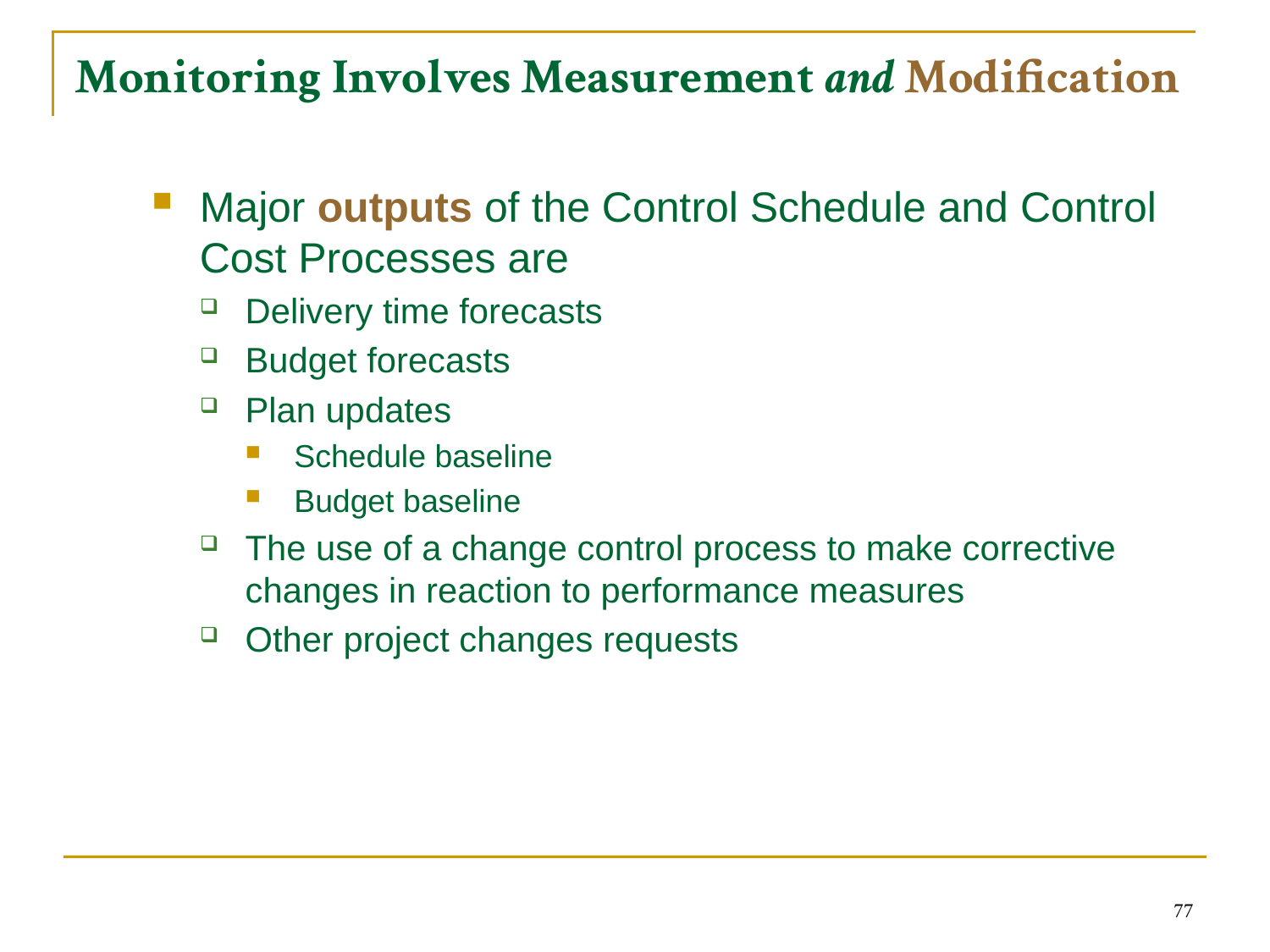

# Monitoring Involves Measurement and Modification
Major outputs of the Control Schedule and Control Cost Processes are
Delivery time forecasts
Budget forecasts
Plan updates
Schedule baseline
Budget baseline
The use of a change control process to make corrective changes in reaction to performance measures
Other project changes requests
77